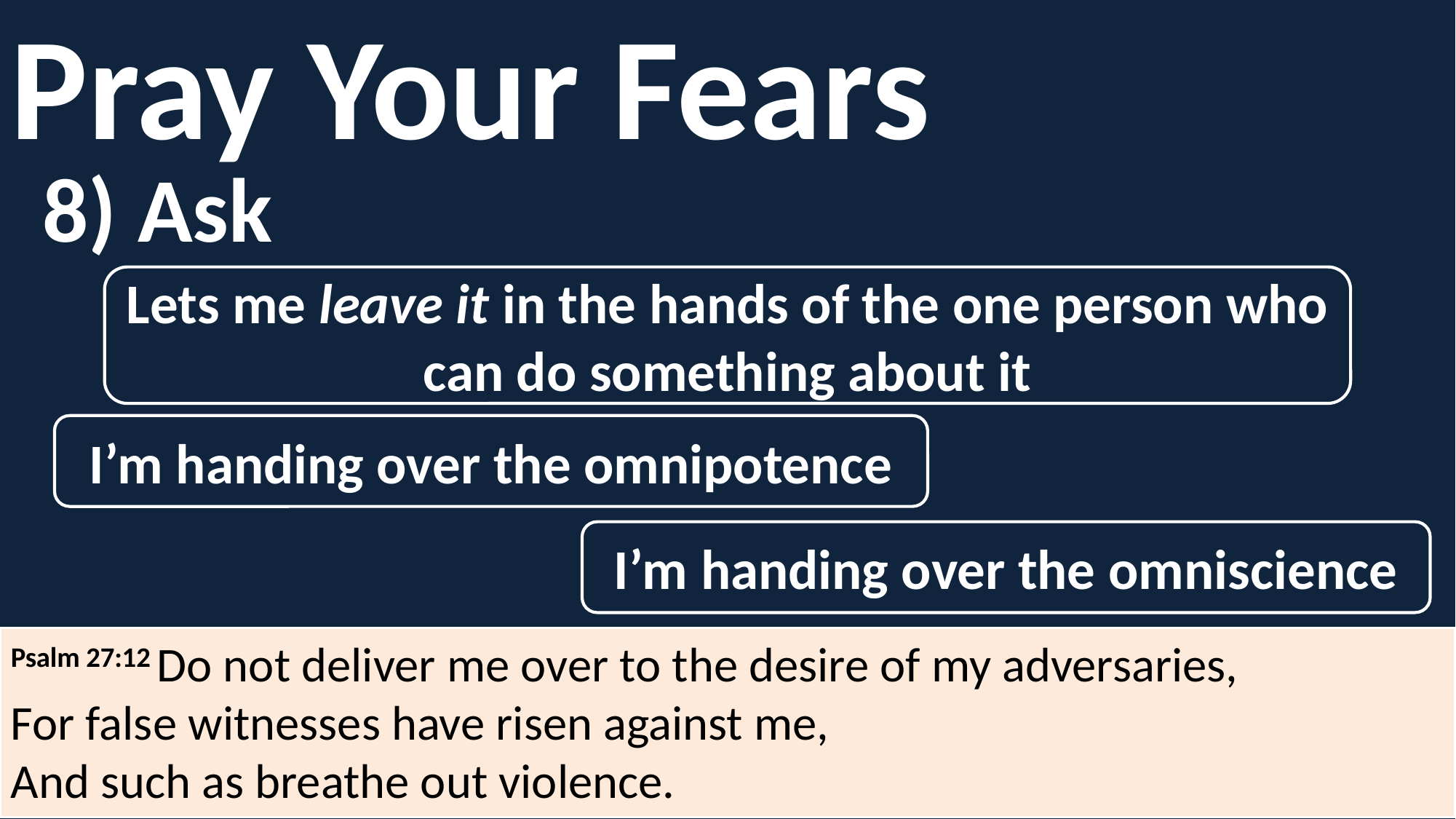

Pray Your Fears
8) Ask
Lets me leave it in the hands of the one person who can do something about it
I’m handing over the omnipotence
I’m handing over the omniscience
Psalm 27:12 Do not deliver me over to the desire of my adversaries,
For false witnesses have risen against me,
And such as breathe out violence.